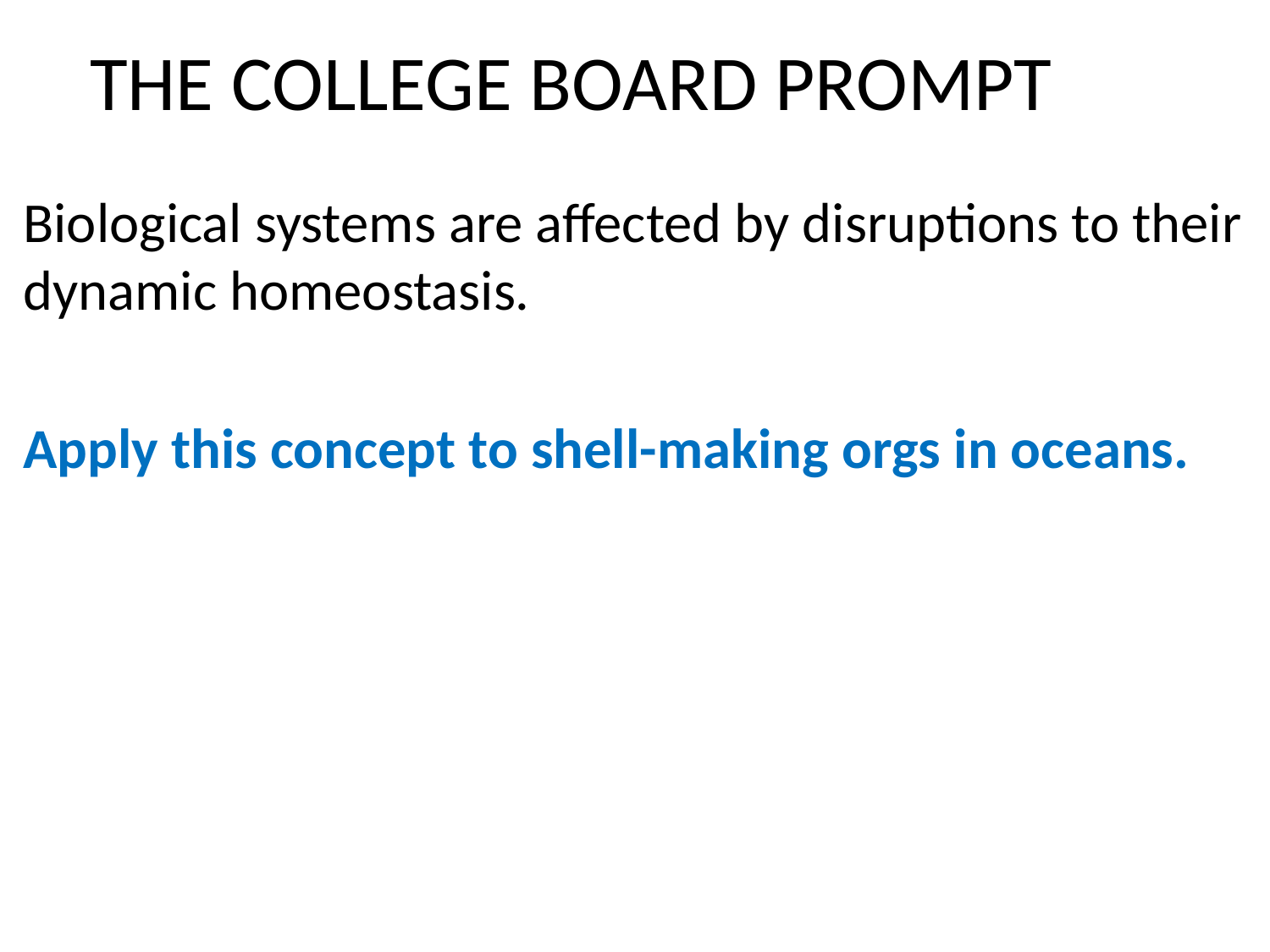

# THE COLLEGE BOARD PROMPT
Biological systems are affected by disruptions to their dynamic homeostasis.

Apply this concept to shell-making orgs in oceans.